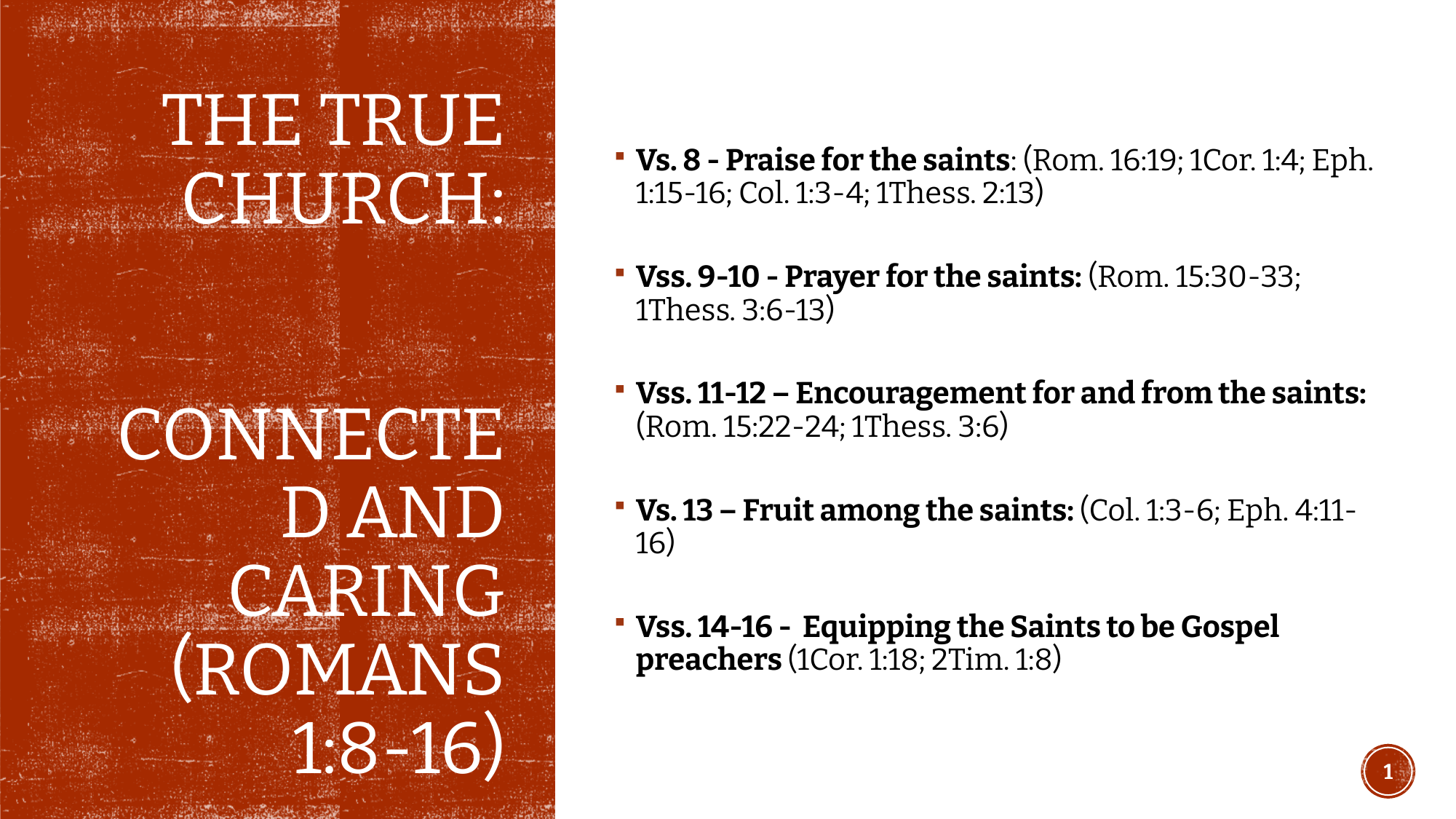

Vs. 8 - Praise for the saints: (Rom. 16:19; 1Cor. 1:4; Eph. 1:15-16; Col. 1:3-4; 1Thess. 2:13)

Vss. 9-10 - Prayer for the saints: (Rom. 15:30-33; 1Thess. 3:6-13)

Vss. 11-12 – Encouragement for and from the saints: (Rom. 15:22-24; 1Thess. 3:6)

Vs. 13 – Fruit among the saints: (Col. 1:3-6; Eph. 4:11-16)

Vss. 14-16 -  Equipping the Saints to be Gospel preachers (1Cor. 1:18; 2Tim. 1:8)
# The true church: Connected and Caring (Romans 1:8-16)

1